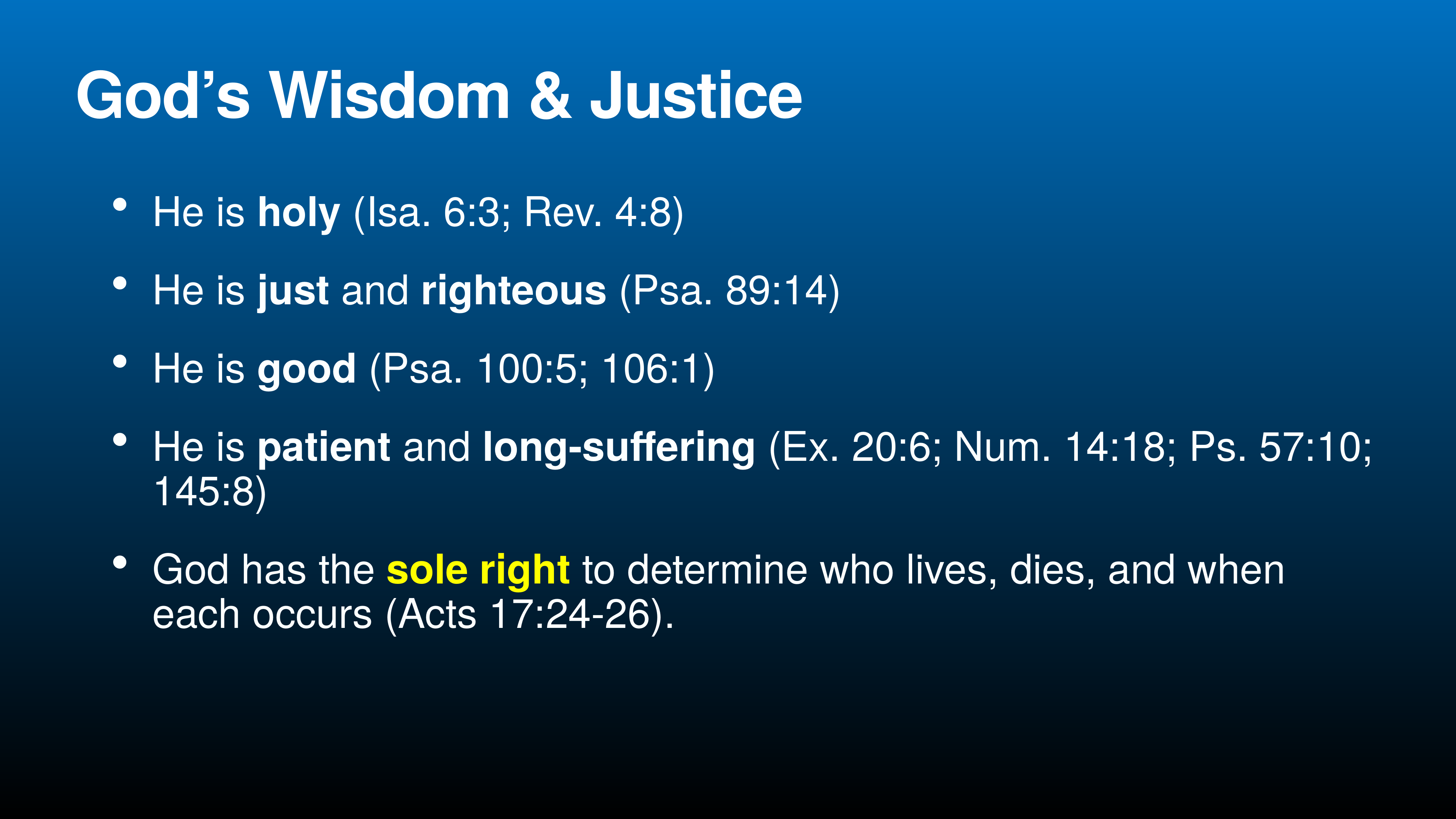

# God’s Wisdom & Justice
He is holy (Isa. 6:3; Rev. 4:8)
He is just and righteous (Psa. 89:14)
He is good (Psa. 100:5; 106:1)
He is patient and long-suffering (Ex. 20:6; Num. 14:18; Ps. 57:10; 145:8)
God has the sole right to determine who lives, dies, and when each occurs (Acts 17:24-26).